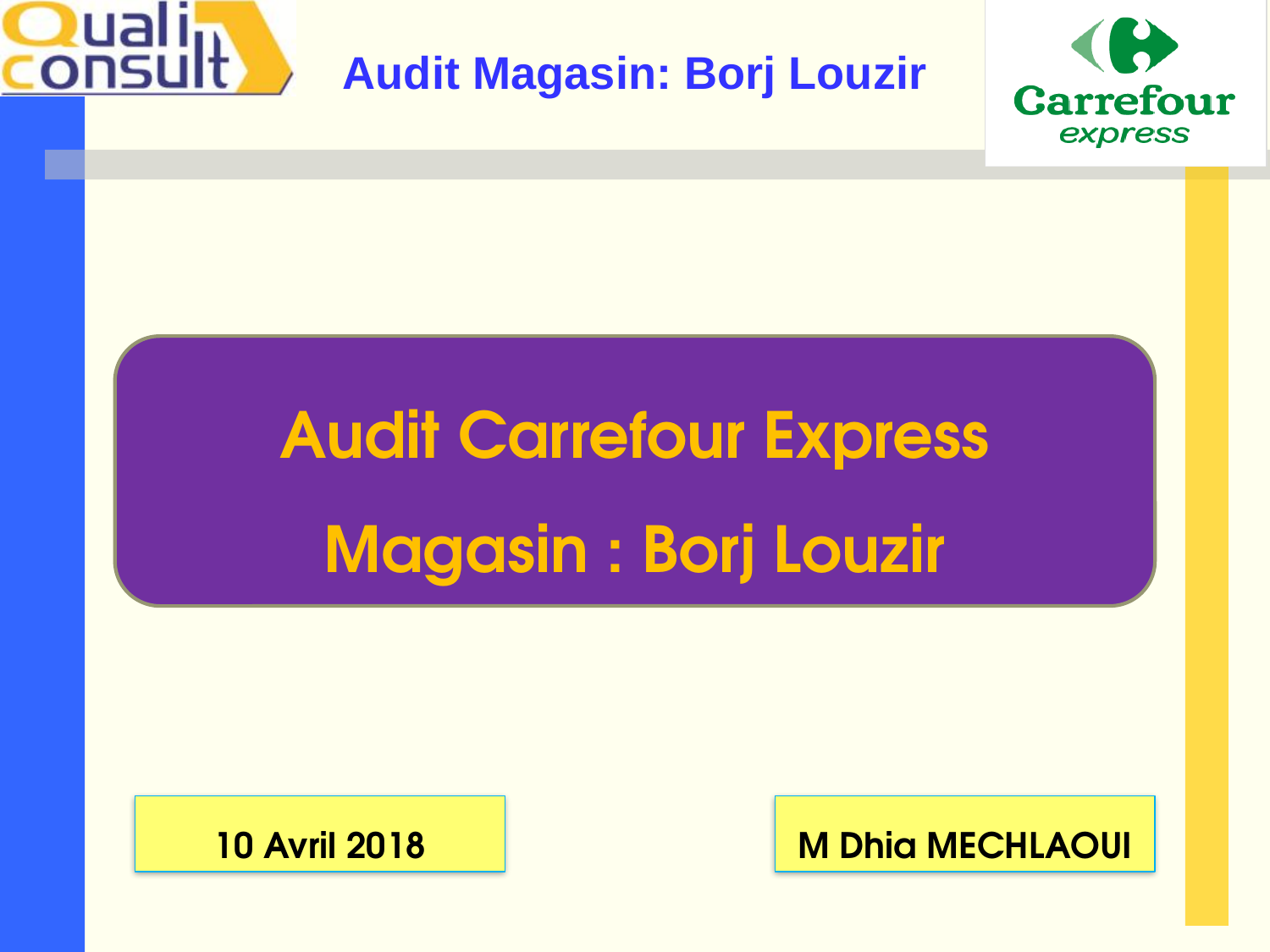

Audit Carrefour Express
Magasin : Borj Louzir
10 Avril 2018
M Dhia MECHLAOUI